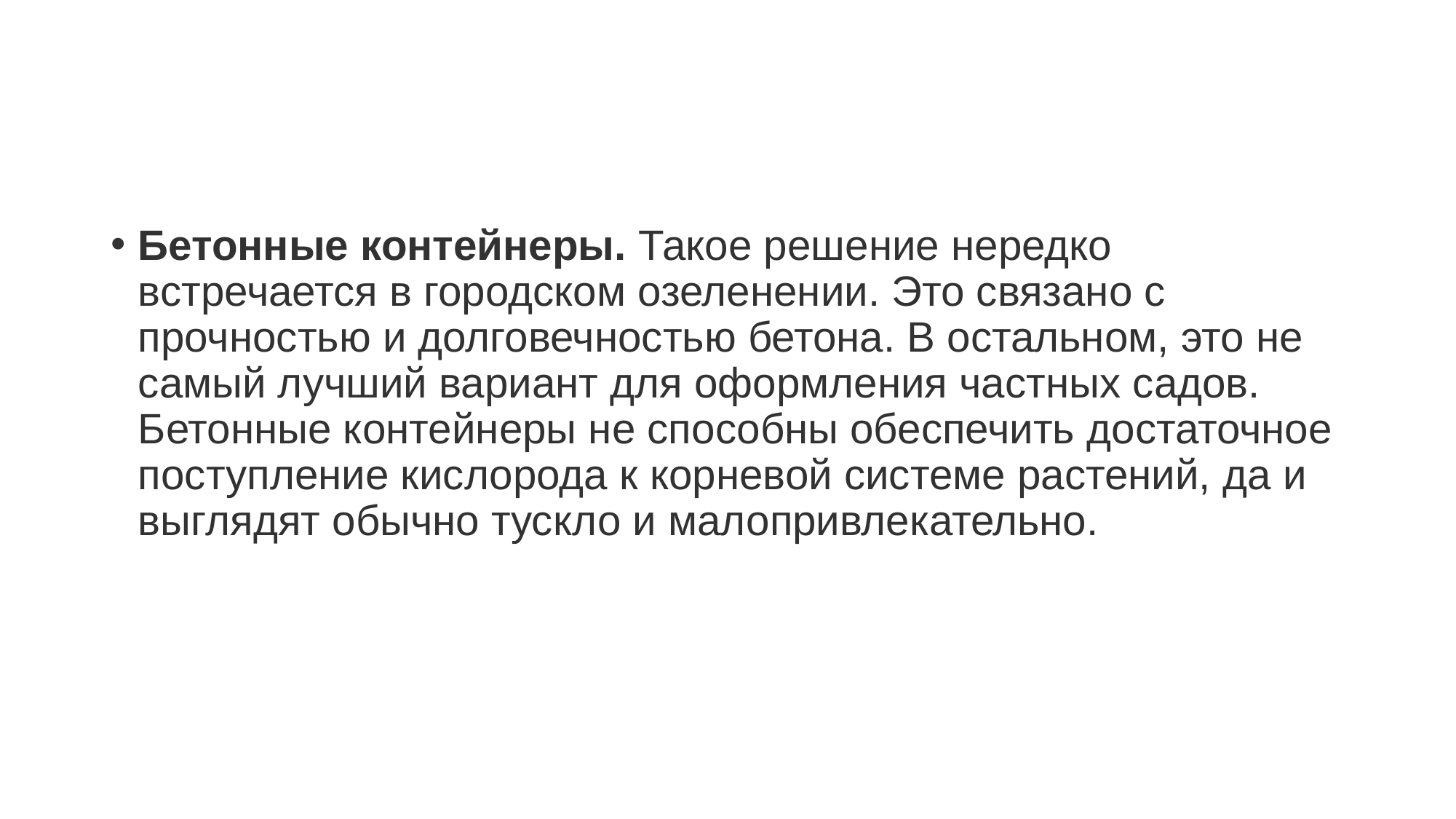

#
Бетонные контейнеры. Такое решение нередко встречается в городском озеленении. Это связано с прочностью и долговечностью бетона. В остальном, это не самый лучший вариант для оформления частных садов. Бетонные контейнеры не способны обеспечить достаточное поступление кислорода к корневой системе растений, да и выглядят обычно тускло и малопривлекательно.